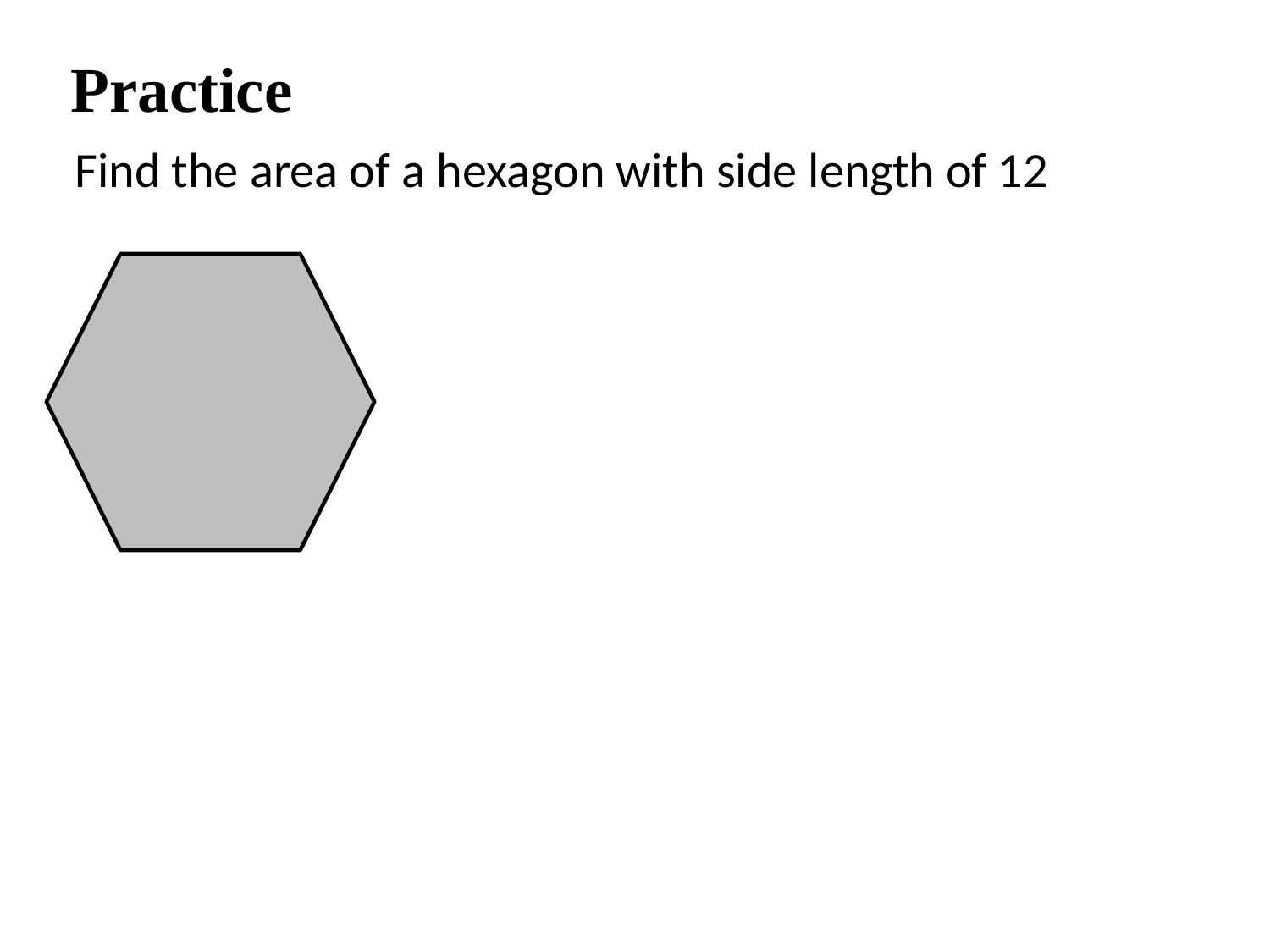

Practice
Find the area of a hexagon with side length of 12